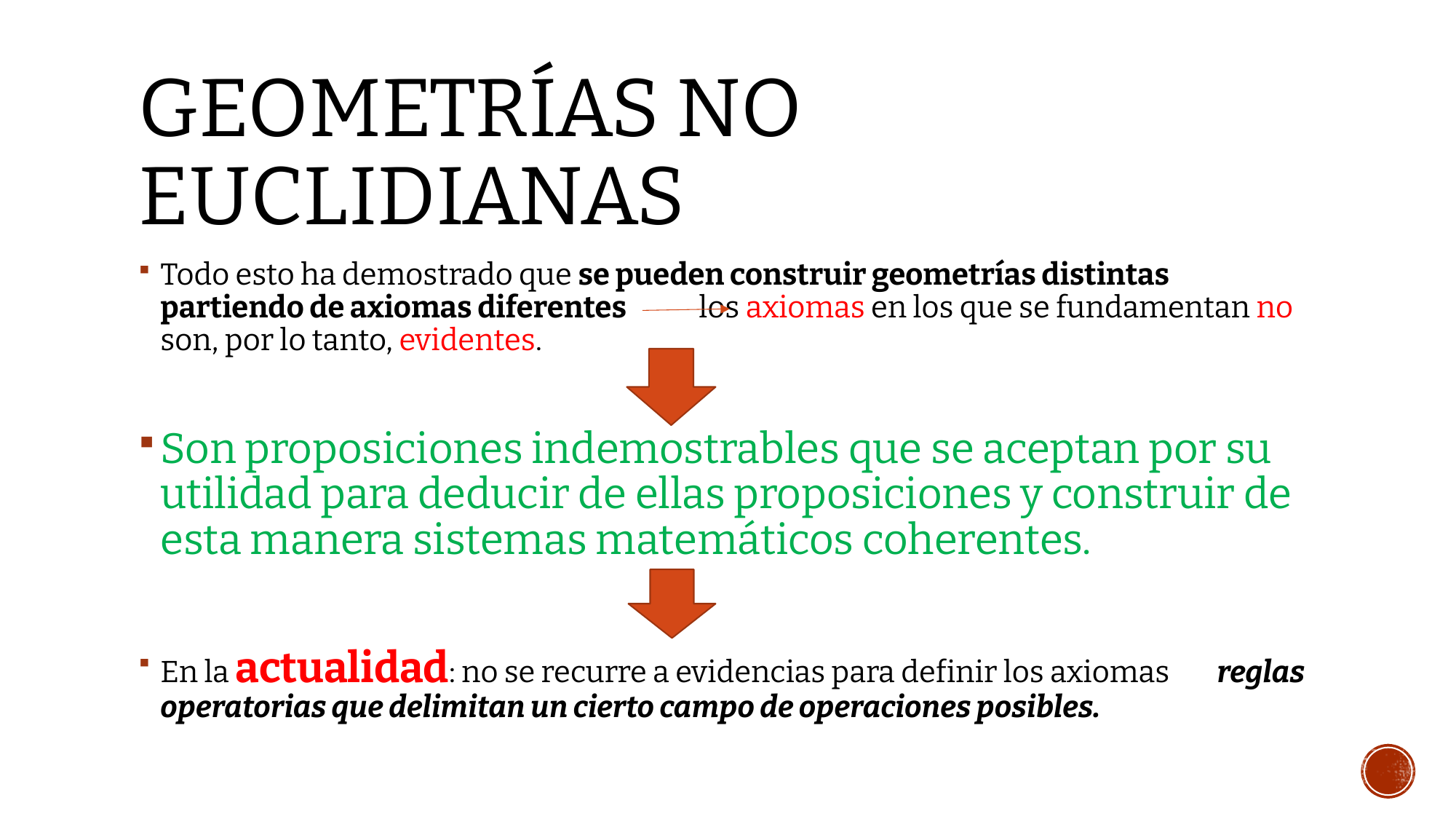

# Geometrías no euclidianas
Todo esto ha demostrado que se pueden construir geometrías distintas partiendo de axiomas diferentes            los axiomas en los que se fundamentan no son, por lo tanto, evidentes.

Son proposiciones indemostrables que se aceptan por su utilidad para deducir de ellas proposiciones y construir de esta manera sistemas matemáticos coherentes.

En la actualidad: no se recurre a evidencias para definir los axiomas        reglas operatorias que delimitan un cierto campo de operaciones posibles.